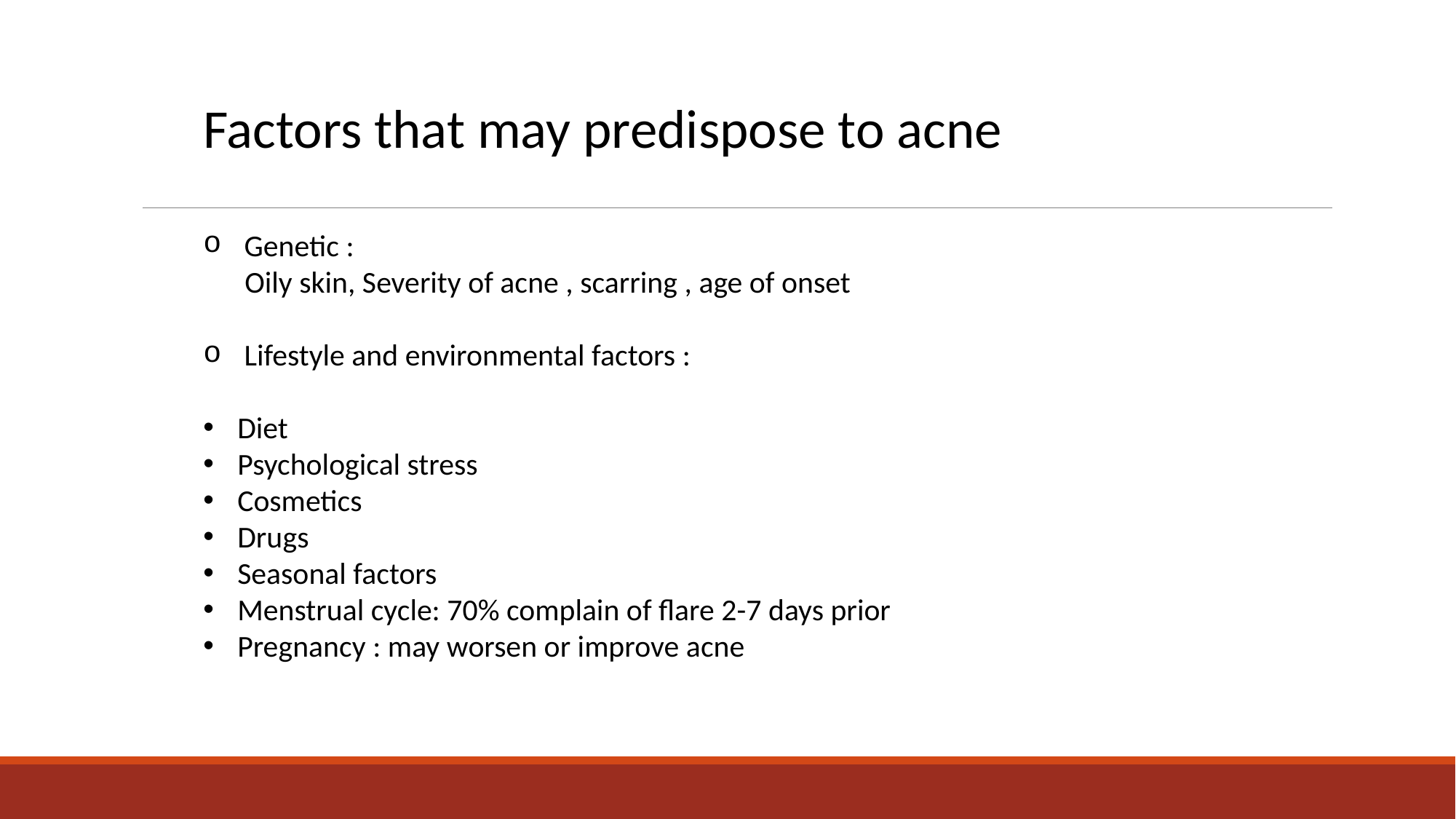

Factors that may predispose to acne
Genetic :
      Oily skin, Severity of acne , scarring , age of onset

Lifestyle and environmental factors :

Diet
Psychological stress
Cosmetics
Drugs
Seasonal factors
Menstrual cycle: 70% complain of flare 2-7 days prior
Pregnancy : may worsen or improve acne